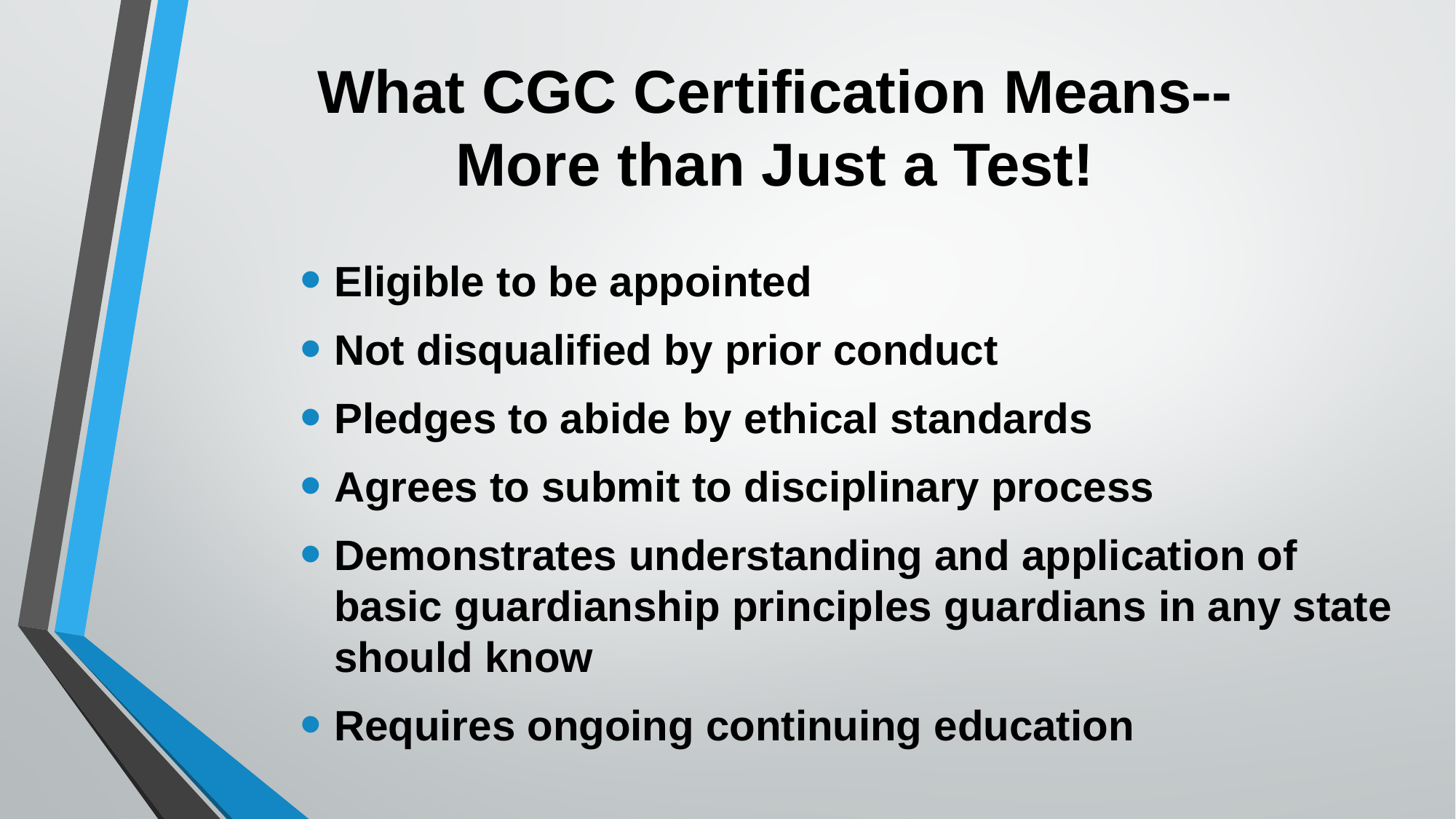

# What CGC Certification Means-- More than Just a Test!
Eligible to be appointed
Not disqualified by prior conduct
Pledges to abide by ethical standards
Agrees to submit to disciplinary process
Demonstrates understanding and application of basic guardianship principles guardians in any state should know
Requires ongoing continuing education